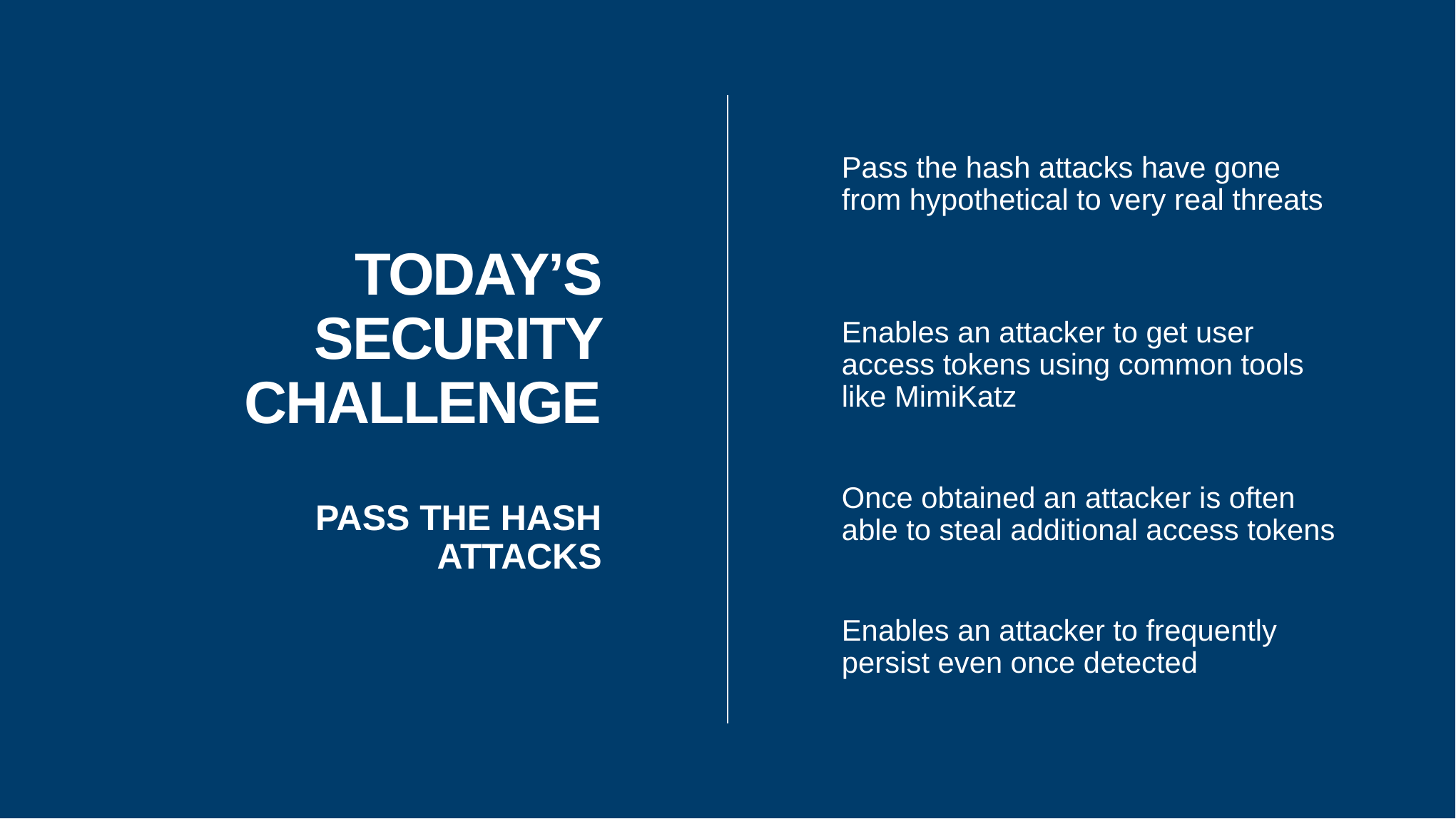

Pass the hash attacks have gone from hypothetical to very real threats
TODAY’S SECURITY CHALLENGE
PASS THE HASH ATTACKS
Enables an attacker to get user access tokens using common tools like MimiKatz
Once obtained an attacker is often able to steal additional access tokens
Enables an attacker to frequently persist even once detected